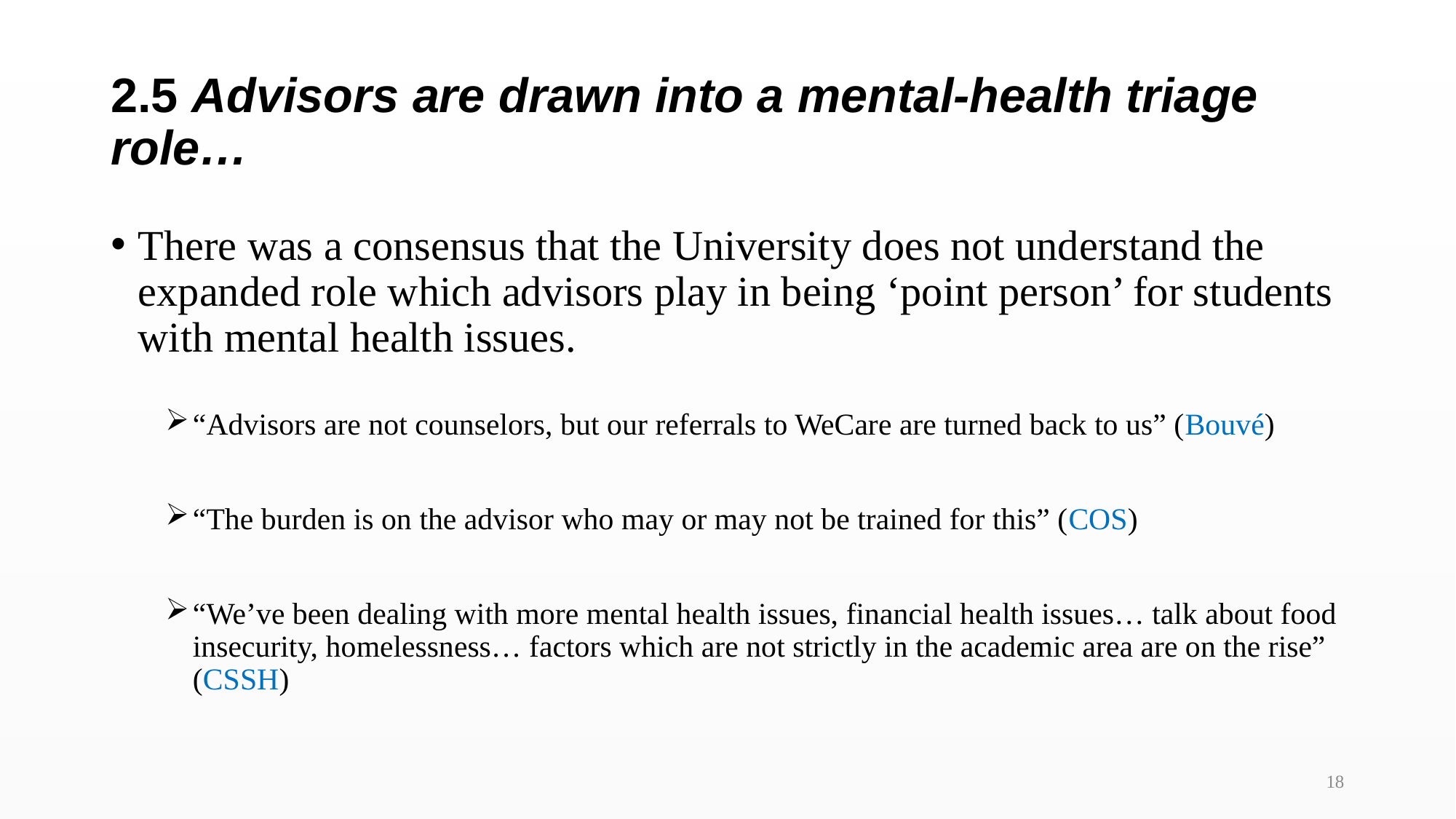

# 2.5 Advisors are drawn into a mental-health triage role…
There was a consensus that the University does not understand the expanded role which advisors play in being ‘point person’ for students with mental health issues.

“Advisors are not counselors, but our referrals to WeCare are turned back to us” (Bouvé)

“The burden is on the advisor who may or may not be trained for this” (COS)

“We’ve been dealing with more mental health issues, financial health issues… talk about food insecurity, homelessness… factors which are not strictly in the academic area are on the rise” (CSSH)

18